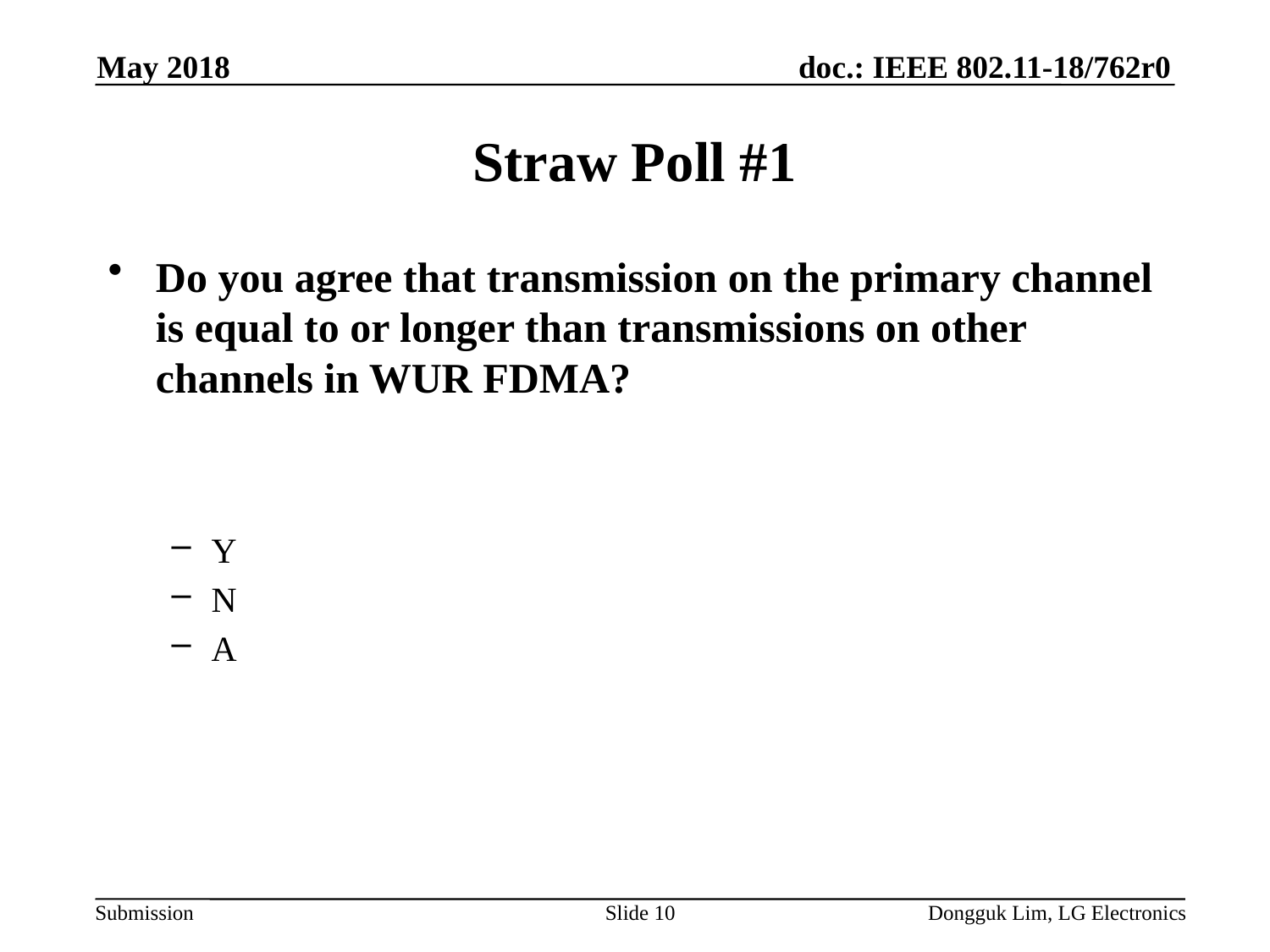

May 2018
# Straw Poll #1
Do you agree that transmission on the primary channel is equal to or longer than transmissions on other channels in WUR FDMA?

Y
N
A

Slide 10
Dongguk Lim, LG Electronics